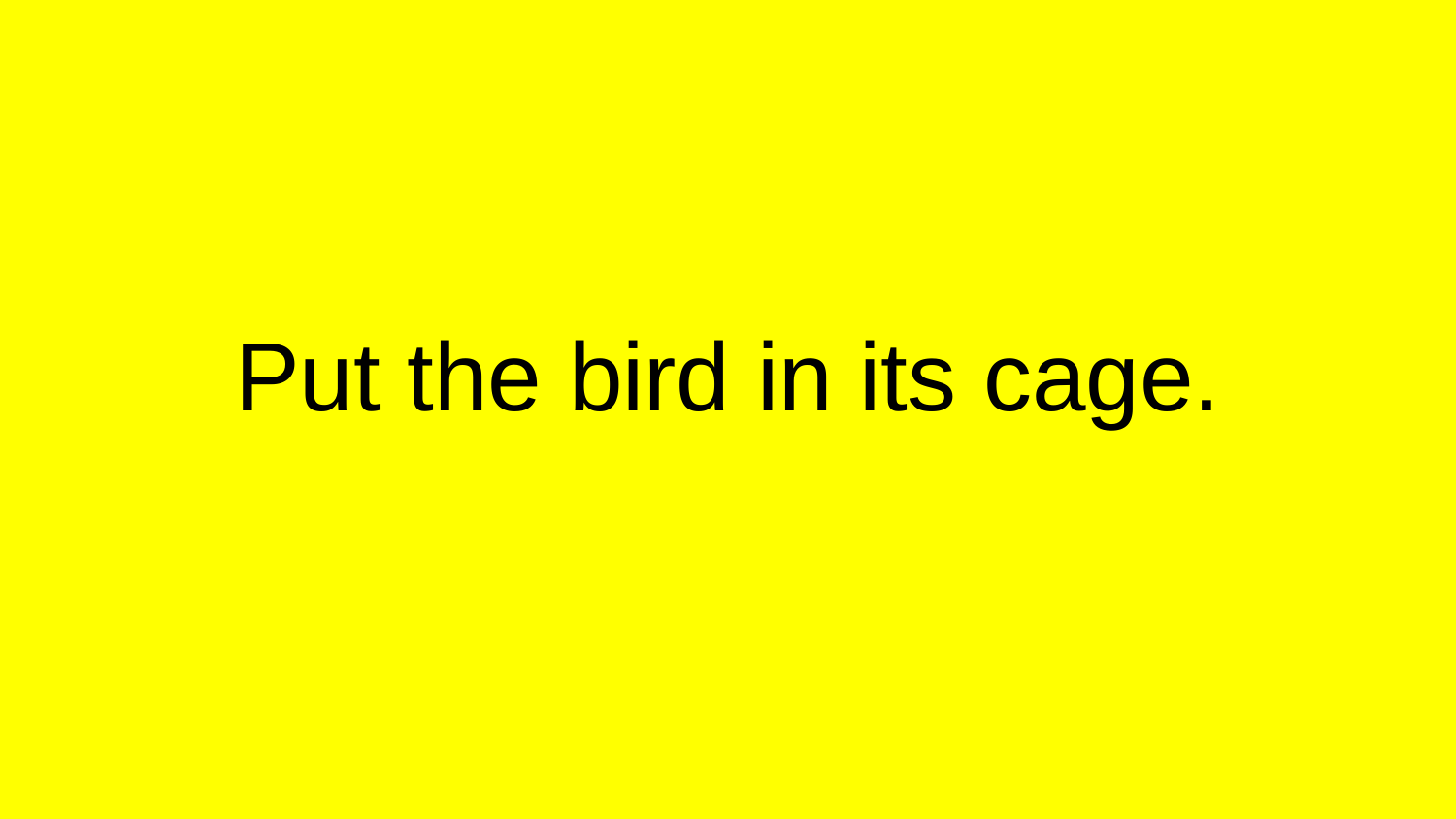

# Put the bird in its cage.